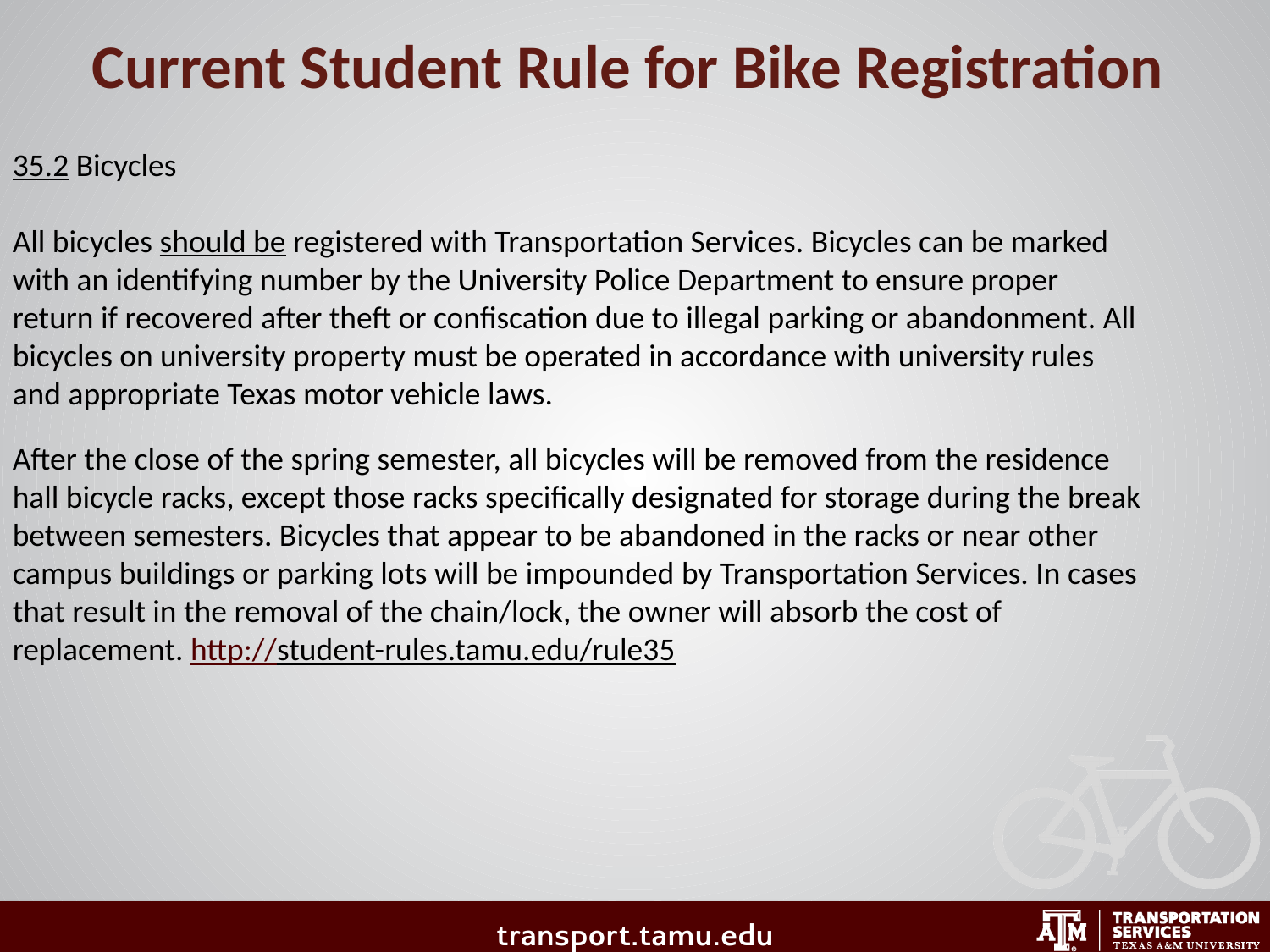

Current Student Rule for Bike Registration
35.2 Bicycles

All bicycles should be registered with Transportation Services. Bicycles can be marked with an identifying number by the University Police Department to ensure proper return if recovered after theft or confiscation due to illegal parking or abandonment. All bicycles on university property must be operated in accordance with university rules and appropriate Texas motor vehicle laws.

After the close of the spring semester, all bicycles will be removed from the residence hall bicycle racks, except those racks specifically designated for storage during the break between semesters. Bicycles that appear to be abandoned in the racks or near other campus buildings or parking lots will be impounded by Transportation Services. In cases that result in the removal of the chain/lock, the owner will absorb the cost of replacement. http://student-rules.tamu.edu/rule35